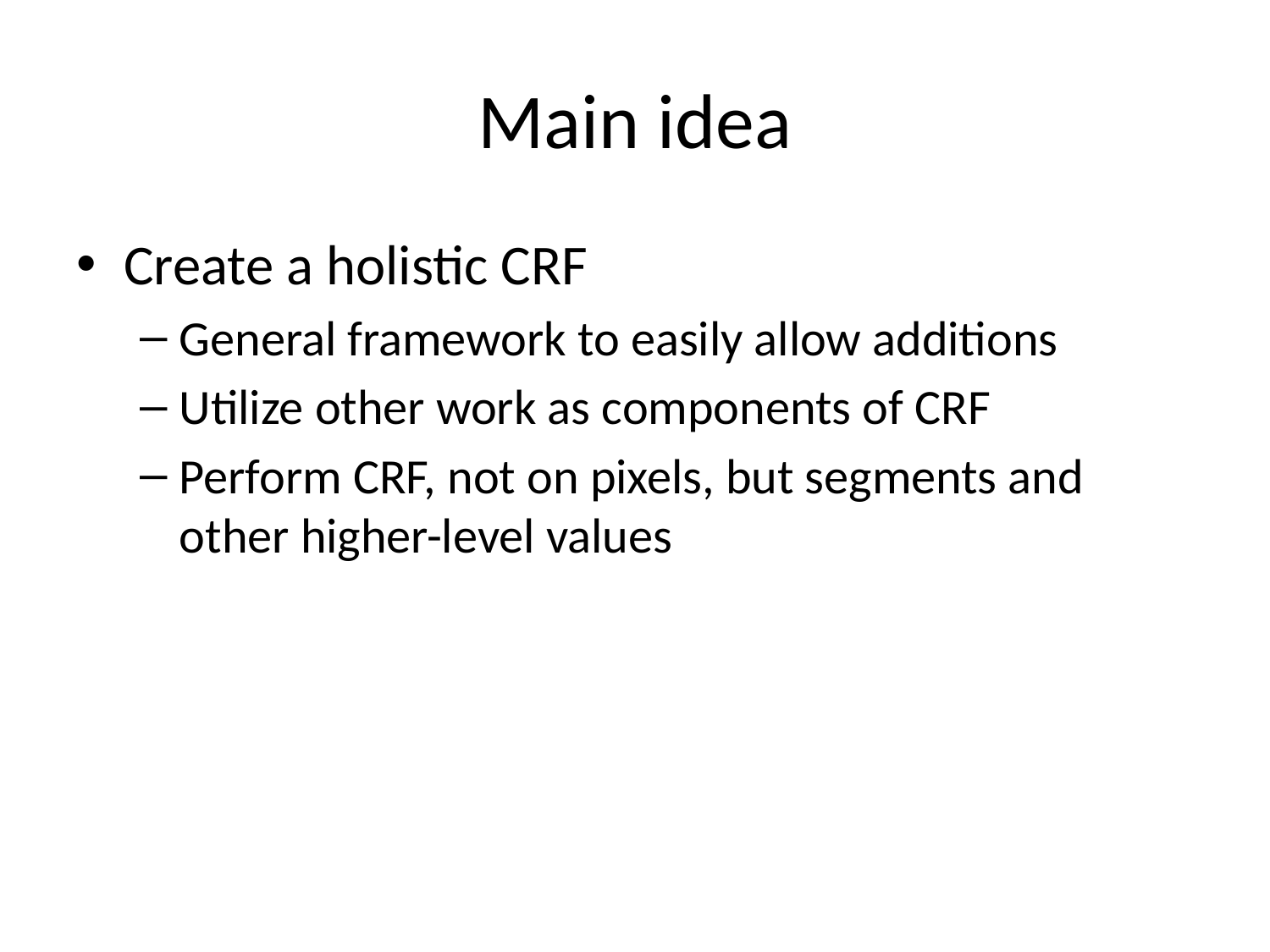

# Main idea
Create a holistic CRF
General framework to easily allow additions
Utilize other work as components of CRF
Perform CRF, not on pixels, but segments and other higher-level values